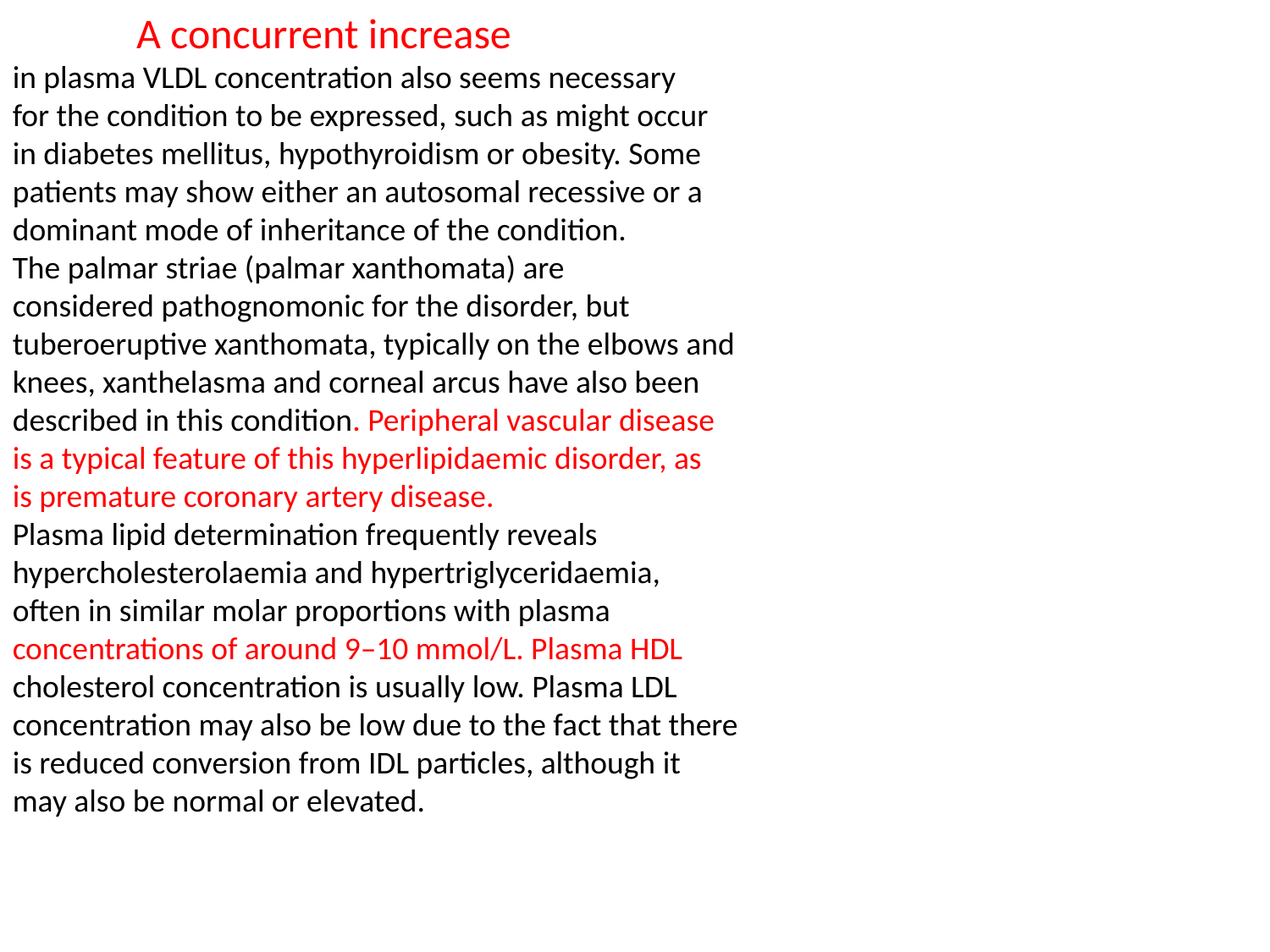

A concurrent increase
in plasma VLDL concentration also seems necessary
for the condition to be expressed, such as might occur
in diabetes mellitus, hypothyroidism or obesity. Some
patients may show either an autosomal recessive or a
dominant mode of inheritance of the condition.
The palmar striae (palmar xanthomata) are
considered pathognomonic for the disorder, but
tuberoeruptive xanthomata, typically on the elbows and
knees, xanthelasma and corneal arcus have also been
described in this condition. Peripheral vascular disease
is a typical feature of this hyperlipidaemic disorder, as
is premature coronary artery disease.
Plasma lipid determination frequently reveals
hypercholesterolaemia and hypertriglyceridaemia,
often in similar molar proportions with plasma
concentrations of around 9–10 mmol/L. Plasma HDL
cholesterol concentration is usually low. Plasma LDL
concentration may also be low due to the fact that there
is reduced conversion from IDL particles, although it
may also be normal or elevated.